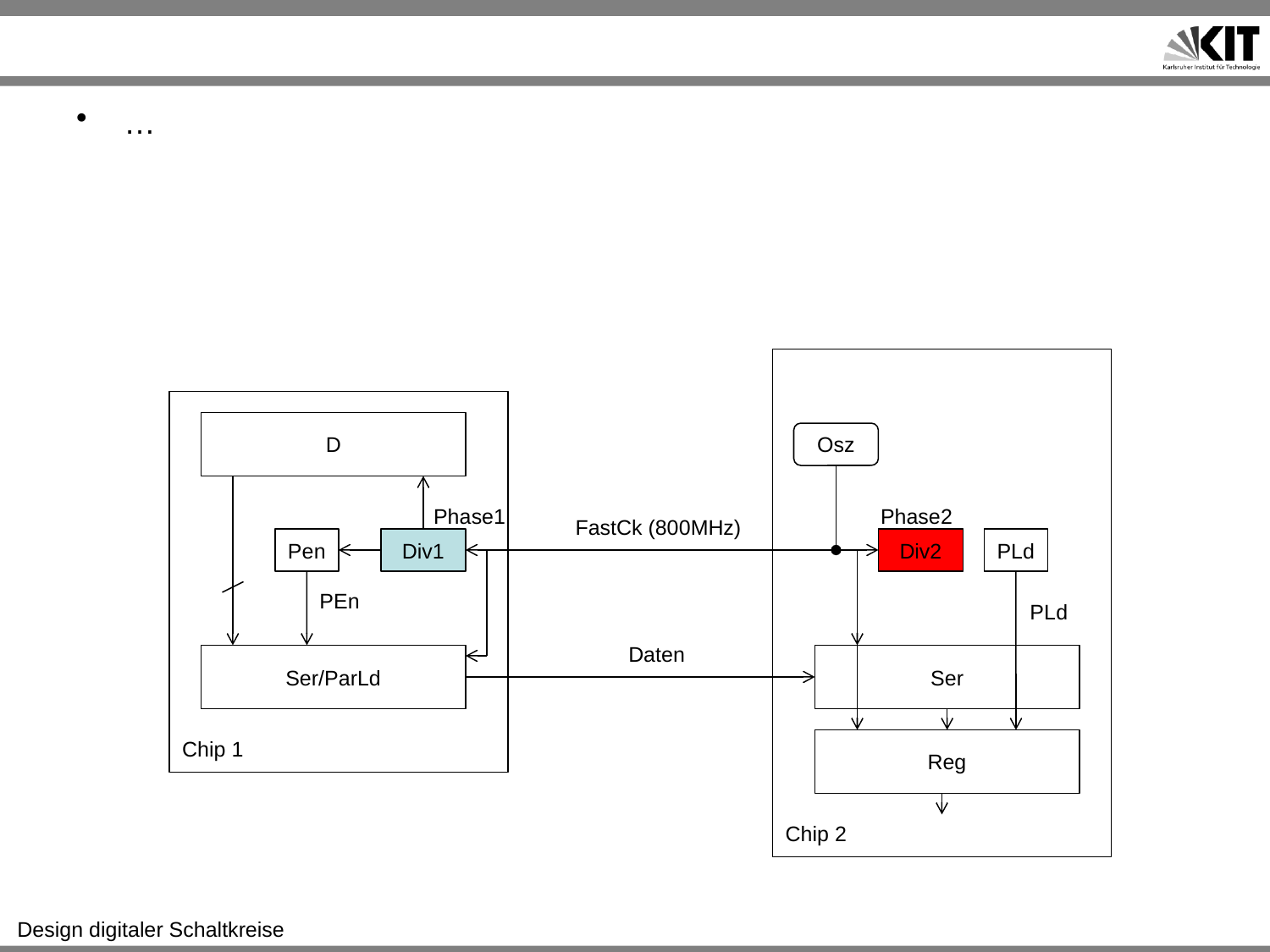

#
…

D
Osz
Phase1
Phase2
FastCk (800MHz)
Pen
Div1
Div2
PLd
PEn
PLd
Daten
Ser/ParLd
Ser
Chip 1
Reg
Chip 2